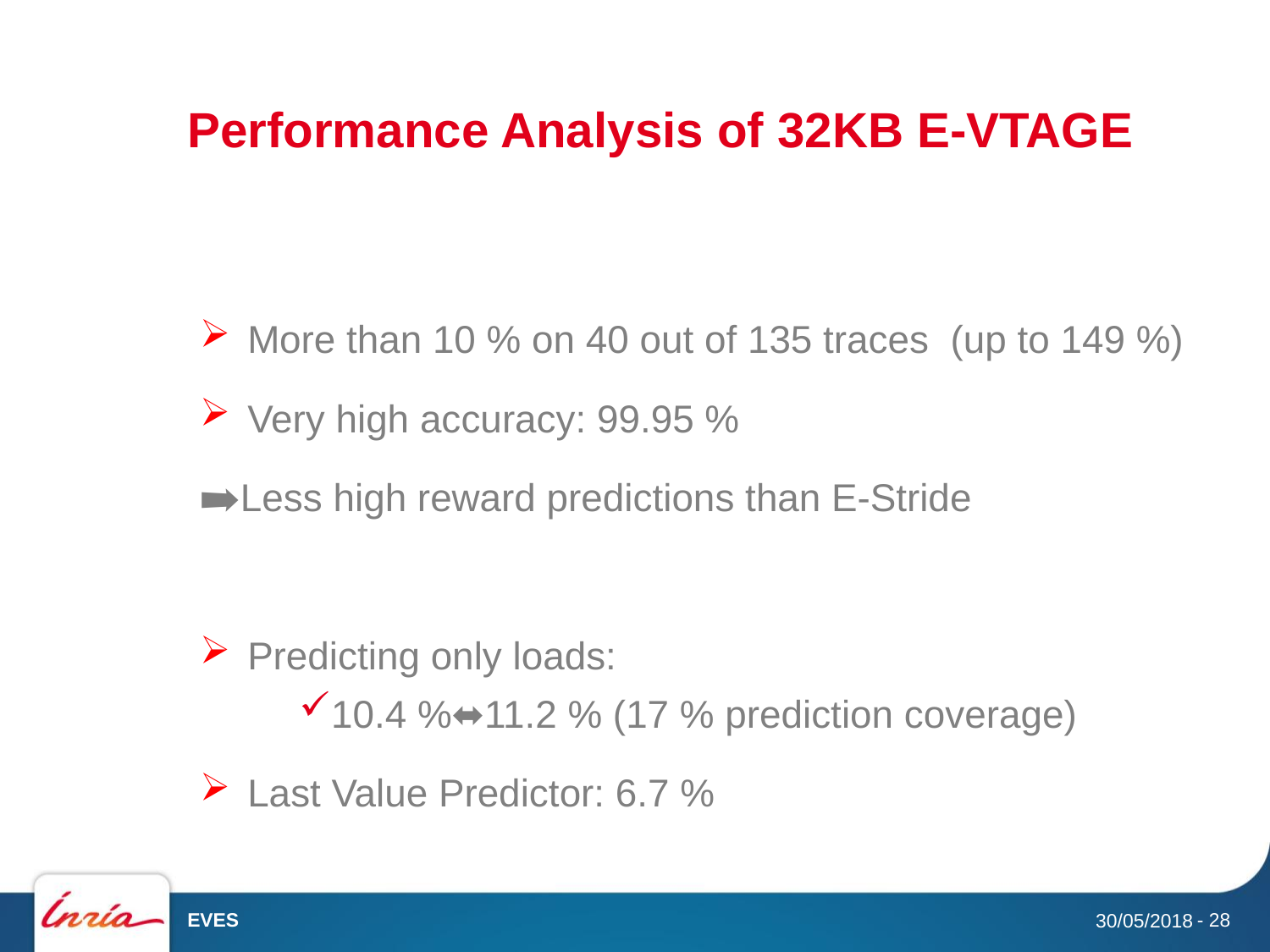

# Performance Analysis of 32KB E-VTAGE
More than 10 % on 40 out of 135 traces  (up to 149 %)
Very high accuracy: 99.95 %
➡Less high reward predictions than E-Stride

Predicting only loads:
10.4 %⬌11.2 % (17 % prediction coverage)
Last Value Predictor: 6.7 %
EVES
- 28
30/05/2018